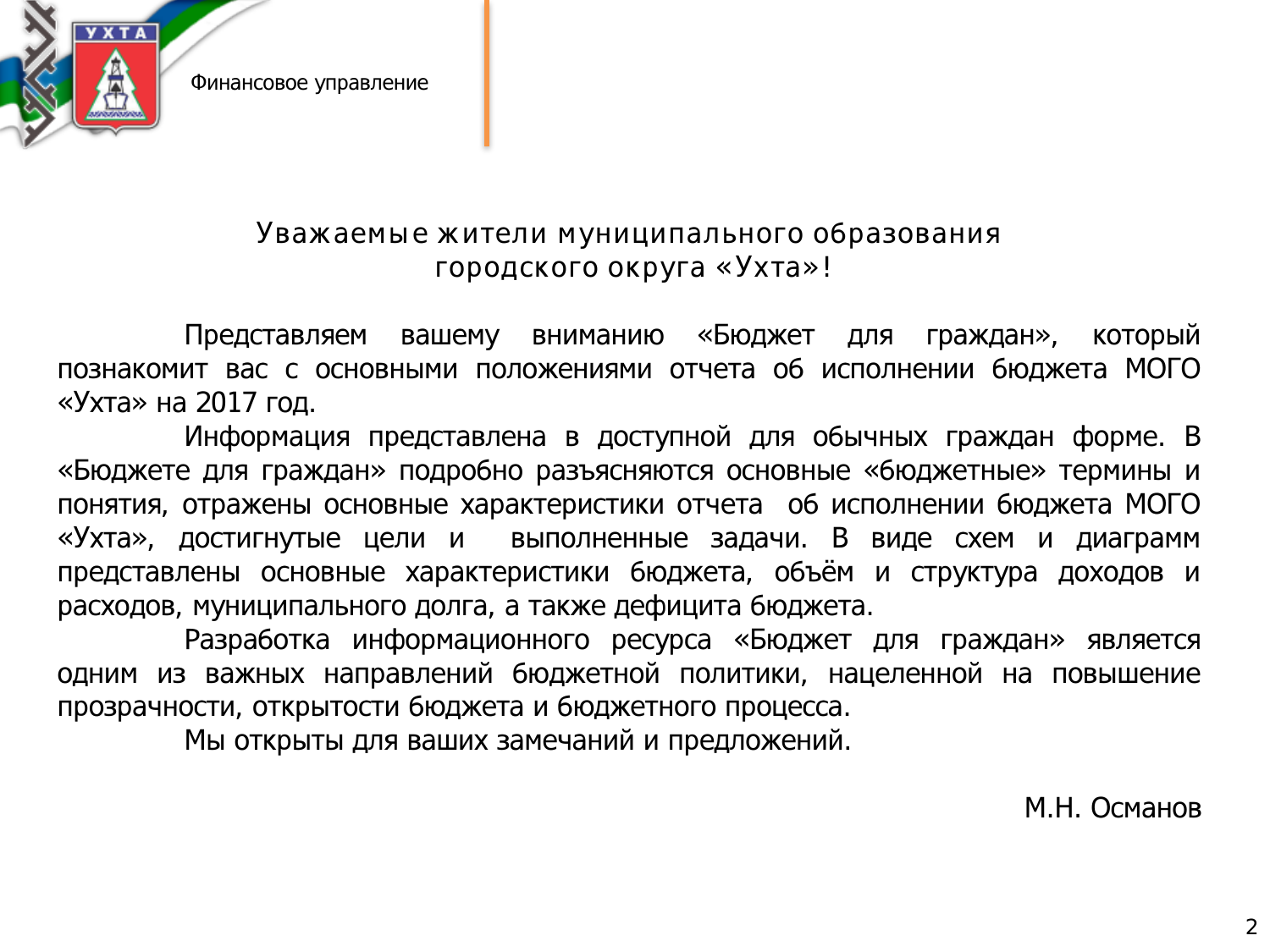

Уважаемые жители муниципального образования
 городского округа «Ухта»!

	Представляем вашему вниманию «Бюджет для граждан», который познакомит вас с основными положениями отчета об исполнении бюджета МОГО «Ухта» на 2017 год.
	Информация представлена в доступной для обычных граждан форме. В «Бюджете для граждан» подробно разъясняются основные «бюджетные» термины и понятия, отражены основные характеристики отчета  об исполнении бюджета МОГО «Ухта», достигнутые цели и  выполненные задачи. В виде схем и диаграмм представлены основные характеристики бюджета, объём и структура доходов и расходов, муниципального долга, а также дефицита бюджета.
	Разработка информационного ресурса «Бюджет для граждан» является одним из важных направлений бюджетной политики, нацеленной на повышение прозрачности, открытости бюджета и бюджетного процесса.
	Мы открыты для ваших замечаний и предложений.

М.Н. Османов
2